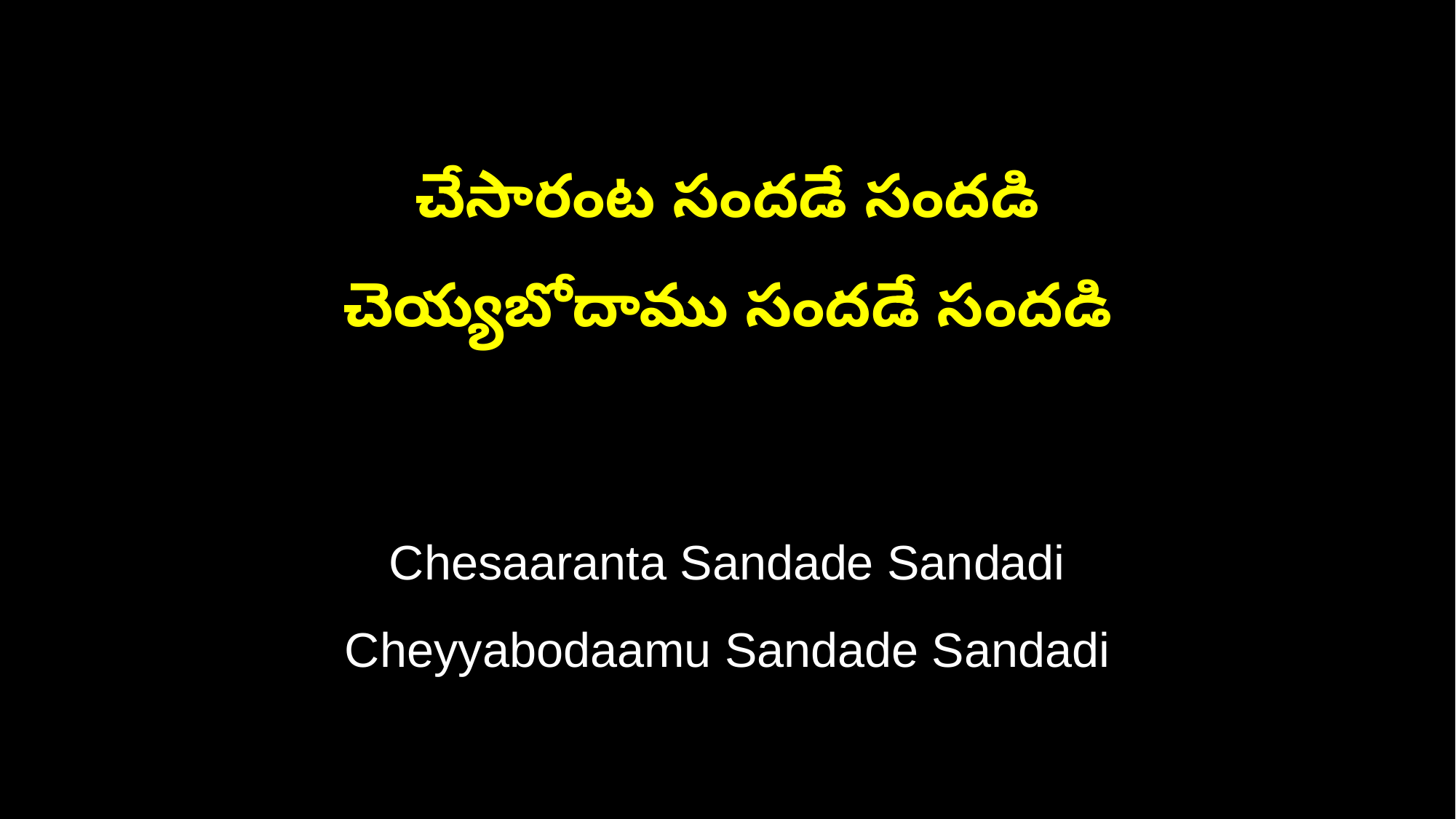

చేసారంట సందడే సందడి
చెయ్యబోదాము సందడే సందడి
Chesaaranta Sandade Sandadi
Cheyyabodaamu Sandade Sandadi